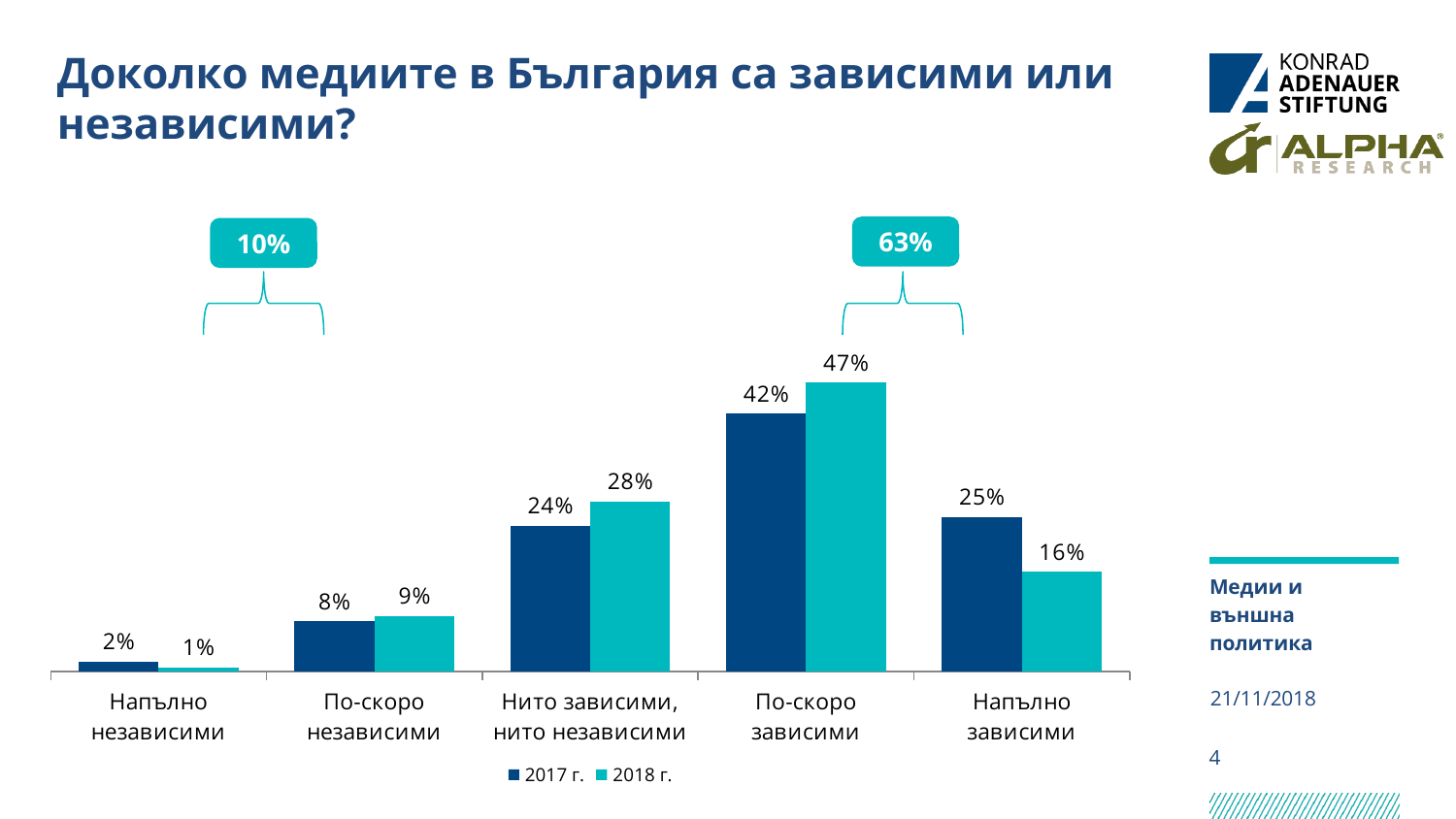

# Доколко медиите в България са зависими или независими?

### Chart

| Category | 2017 г. | 2018 г. |
|---|---|---|
| Напълно независими | 0.016 | 0.005856515373352855 |
| По-скоро независими | 0.081 | 0.08931185944363104 |
| Нито зависими, нито независими | 0.236 | 0.275036603221083 |
| По-скоро зависими | 0.418 | 0.4685212298682284 |
| Напълно зависими | 0.25 | 0.161273792093704 |
63%
10%
Медии и външна политика
21/11/2018
4